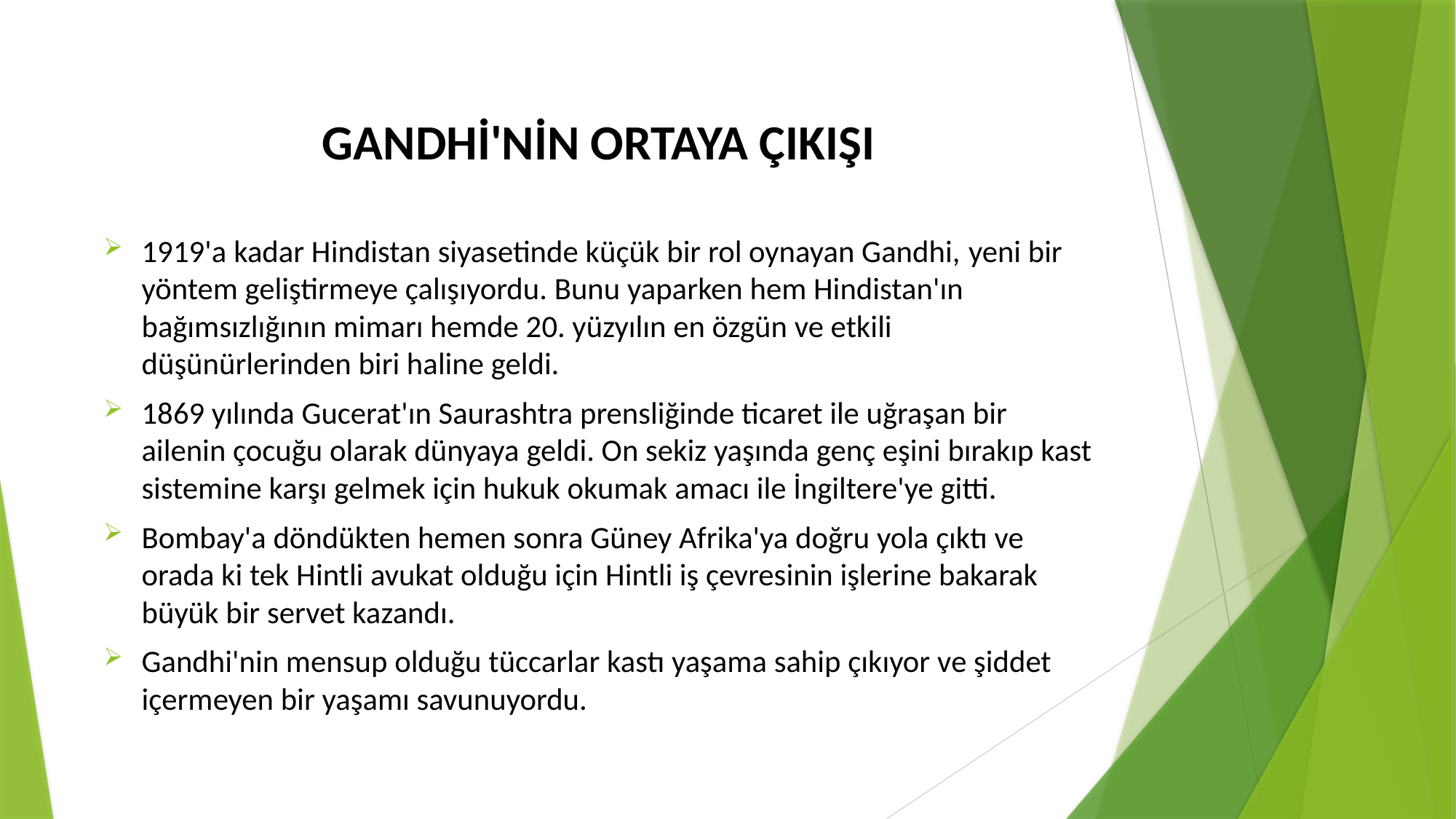

GANDHİ'NİN ORTAYA ÇIKIŞI

1919'a kadar Hindistan siyasetinde küçük bir rol oynayan Gandhi, yeni bir yöntem geliştirmeye çalışıyordu. Bunu yaparken hem Hindistan'ın bağımsızlığının mimarı hemde 20. yüzyılın en özgün ve etkili düşünürlerinden biri haline geldi.
1869 yılında Gucerat'ın Saurashtra prensliğinde ticaret ile uğraşan bir ailenin çocuğu olarak dünyaya geldi. On sekiz yaşında genç eşini bırakıp kast sistemine karşı gelmek için hukuk okumak amacı ile İngiltere'ye gitti.
Bombay'a döndükten hemen sonra Güney Afrika'ya doğru yola çıktı ve orada ki tek Hintli avukat olduğu için Hintli iş çevresinin işlerine bakarak büyük bir servet kazandı.
Gandhi'nin mensup olduğu tüccarlar kastı yaşama sahip çıkıyor ve şiddet içermeyen bir yaşamı savunuyordu.